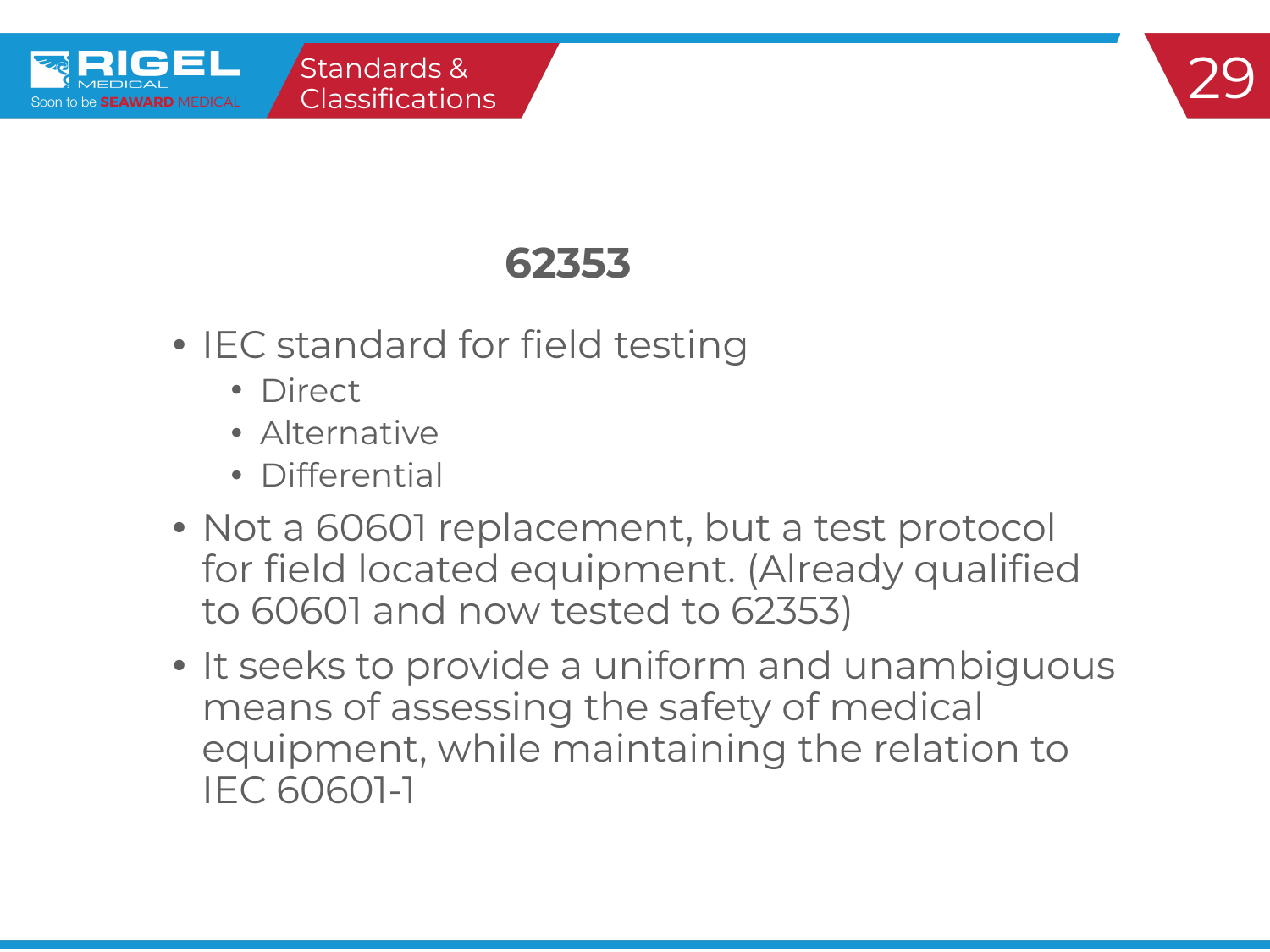

29
Standards & Classifications
# 62353
IEC standard for field testing
Direct
Alternative
Differential
Not a 60601 replacement, but a test protocol for field located equipment. (Already qualified to 60601 and now tested to 62353)
It seeks to provide a uniform and unambiguous means of assessing the safety of medical equipment, while maintaining the relation to IEC 60601-1